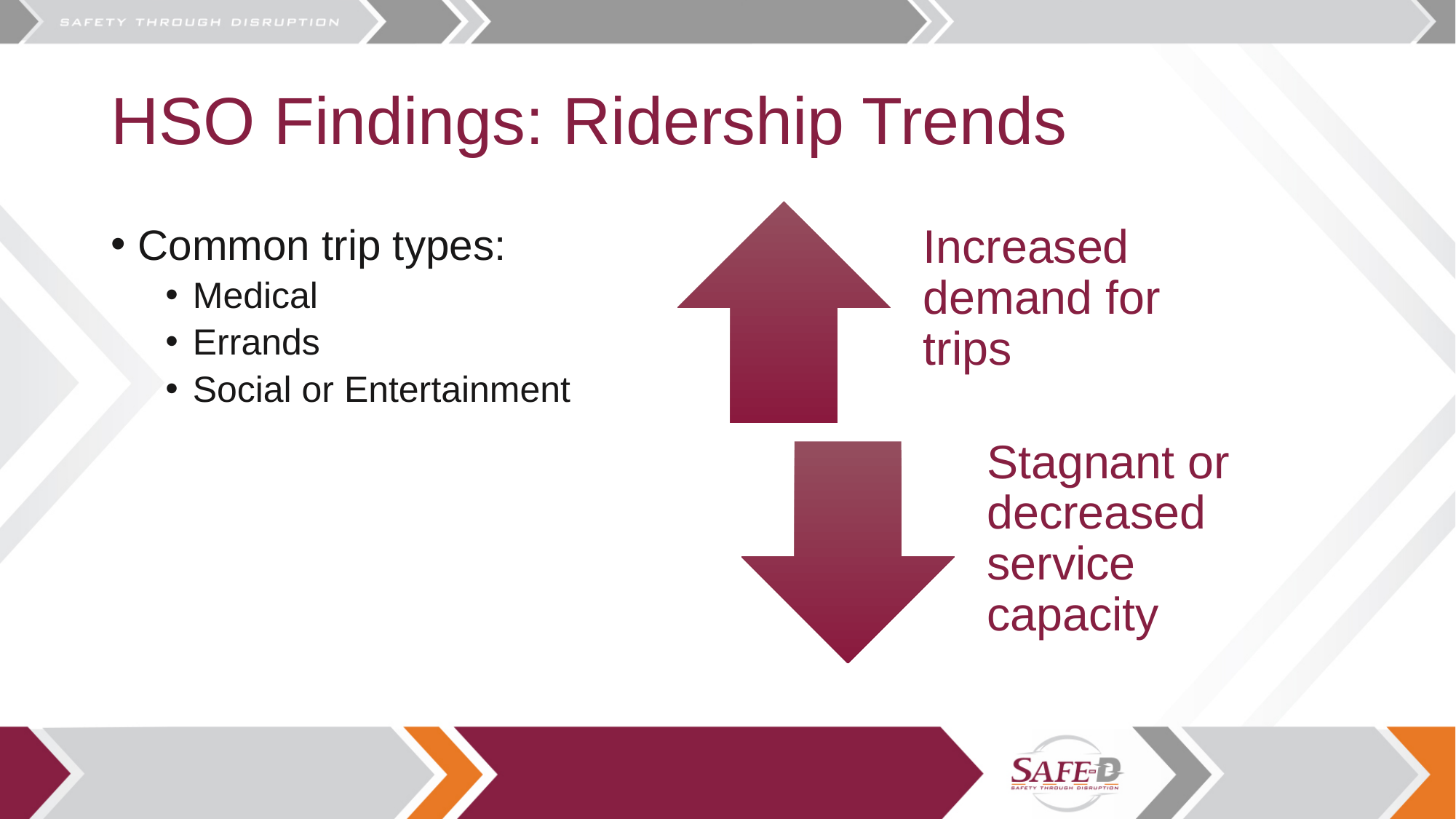

# HSO Findings: Ridership Trends
Increased demand for trips
Stagnant or decreased service capacity
Common trip types:
Medical
Errands
Social or Entertainment